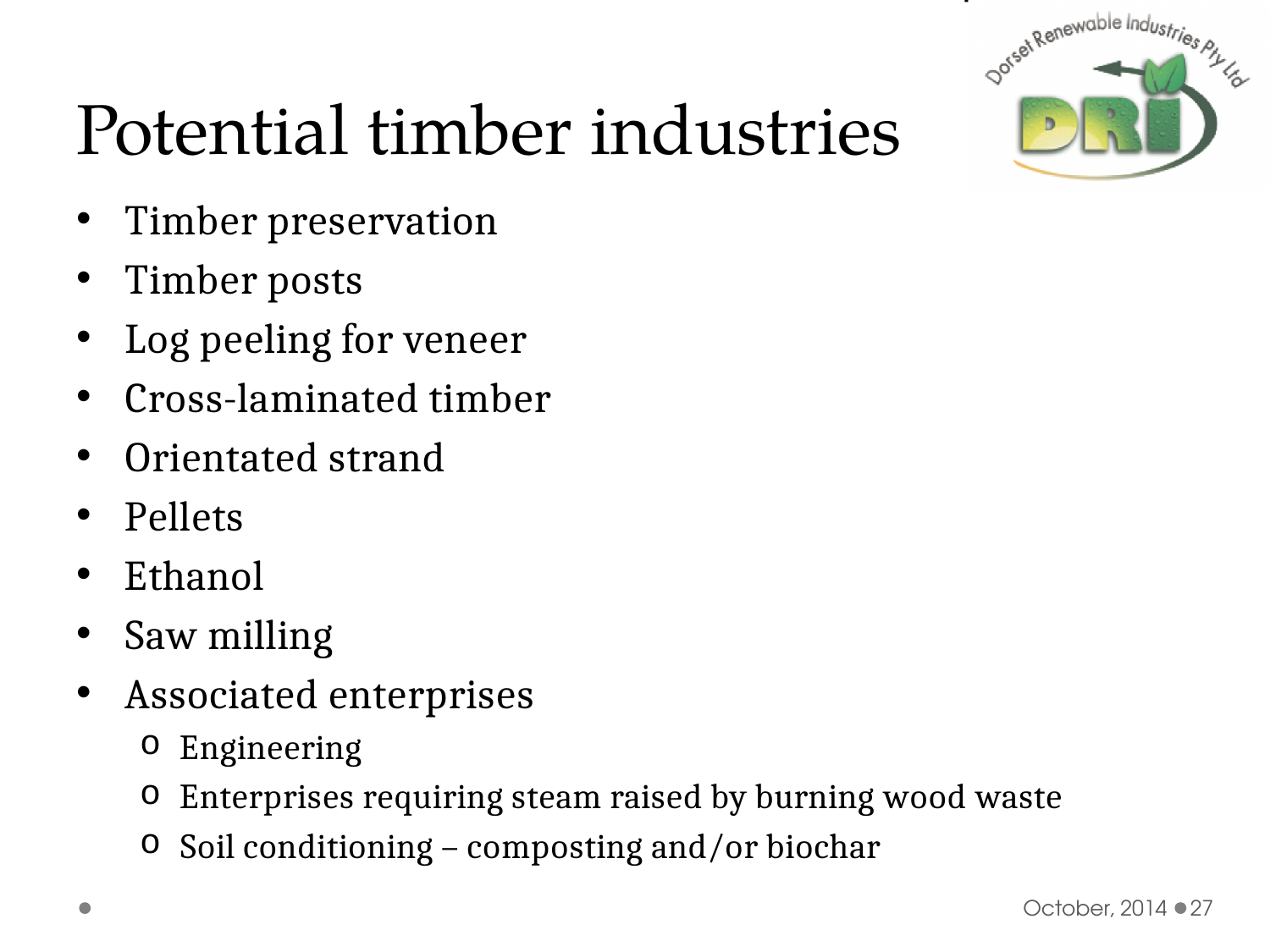

# Potential timber industries
Timber preservation
Timber posts
Log peeling for veneer
Cross-laminated timber
Orientated strand
Pellets
Ethanol
Saw milling
Associated enterprises
Engineering
Enterprises requiring steam raised by burning wood waste
Soil conditioning – composting and/or biochar

October, 2014
27